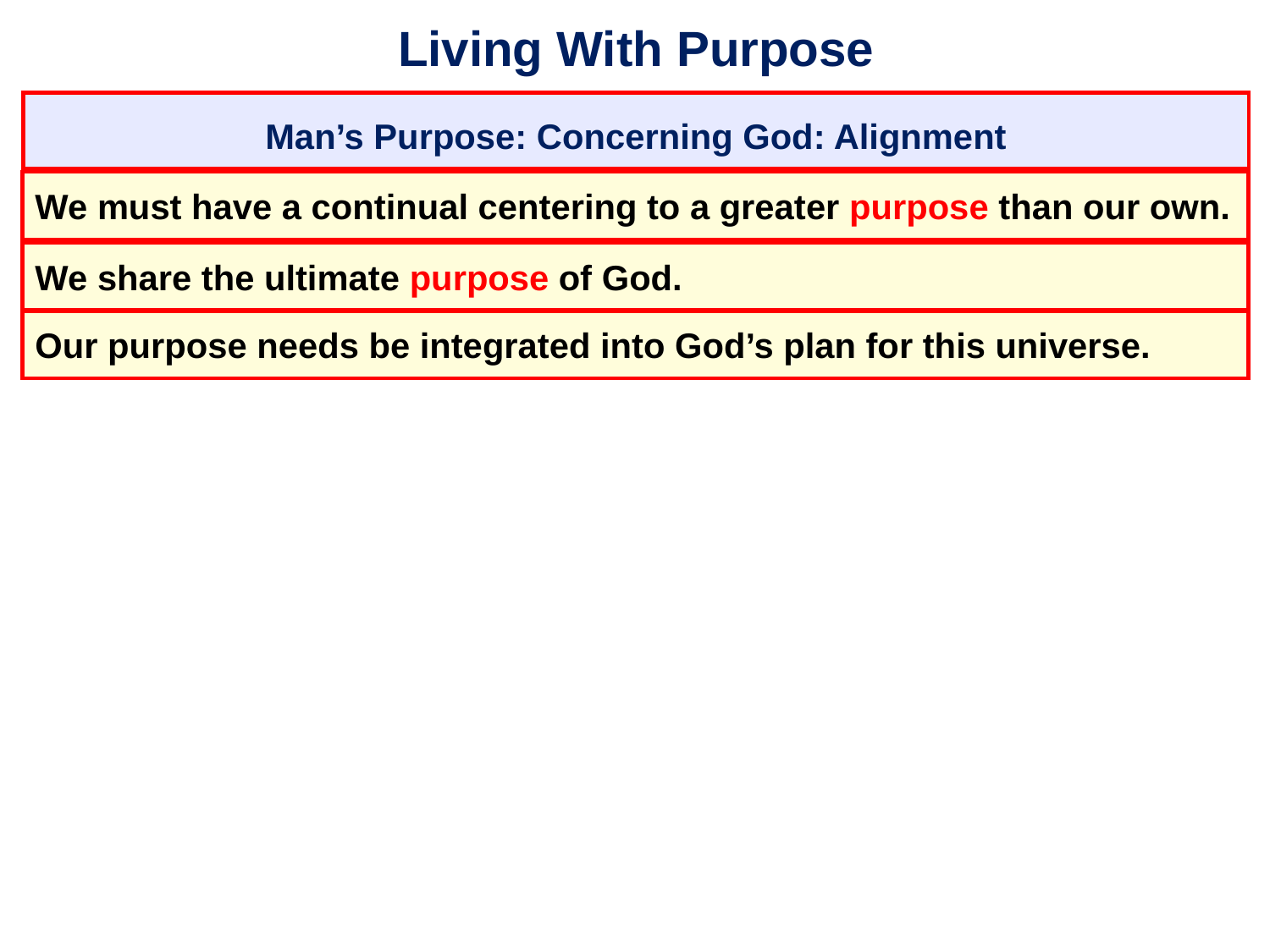

# Living With Purpose
Man’s Purpose: Concerning God: Alignment
We must have a continual centering to a greater purpose than our own.
We share the ultimate purpose of God.
Our purpose needs be integrated into God’s plan for this universe.